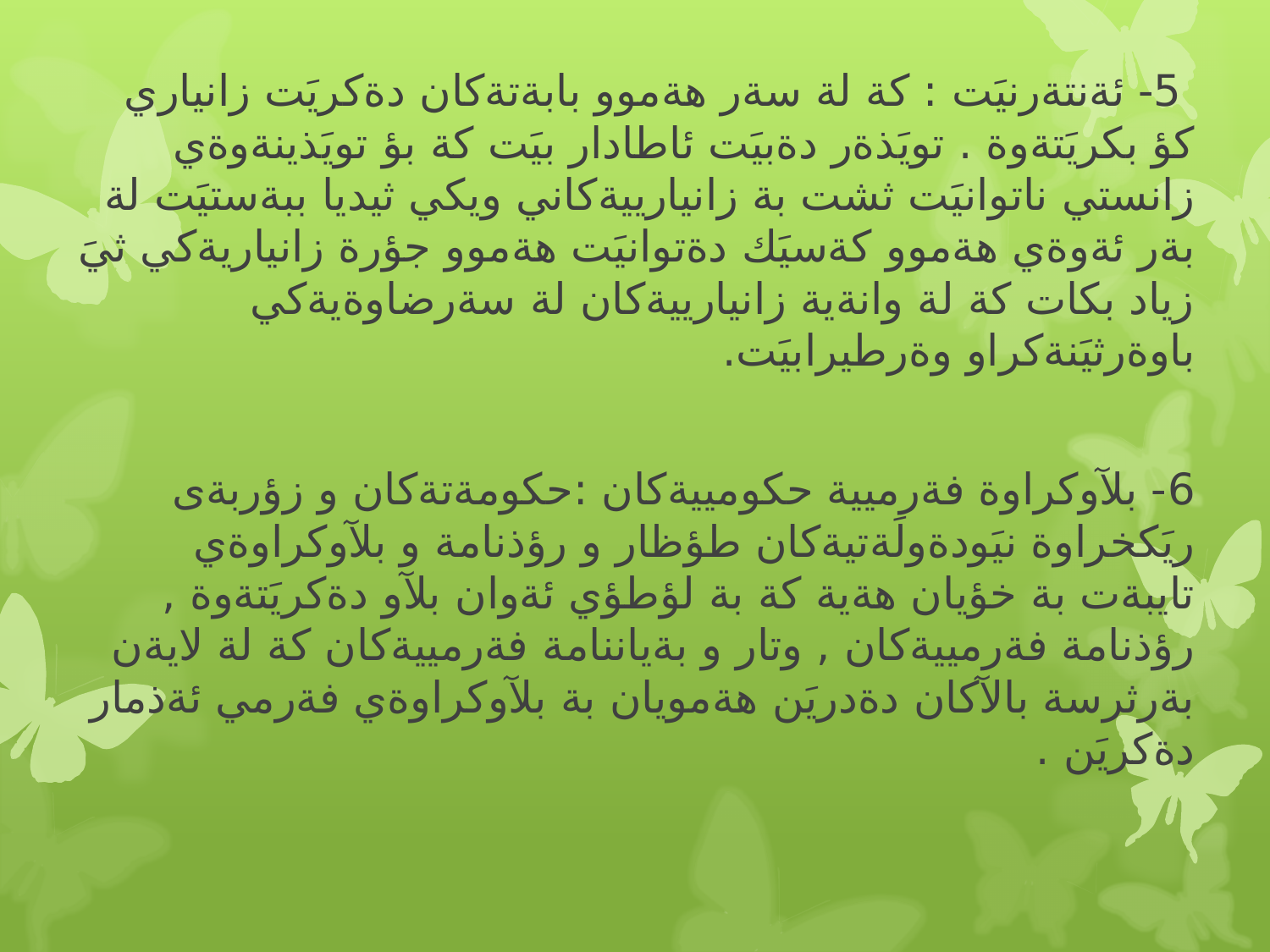

5- ئةنتةرنيَت : كة لة سةر هةموو بابةتةكان دةكريَت زانياري كؤ بكريَتةوة . تويَذةر دةبيَت ئاطادار بيَت كة بؤ تويَذينةوةي زانستي ناتوانيَت ثشت بة زانيارييةكاني ويكي ثيديا ببةستيَت لة بةر ئةوةي هةموو كةسيَك دةتوانيَت هةموو جؤرة زانياريةكي ثيَ زياد بكات كة لة وانةية زانيارييةكان لة سةرضاوةيةكي باوةرثيَنةكراو وةرطيرابيَت.

6- بلآوكراوة فةرميية حكومييةكان :حكومةتةكان و زؤربةى ريَكخراوة نيَودةولَةتيةكان طؤظار و رؤذنامة و بلآوكراوةي تايبةت بة خؤيان هةية كة بة لؤطؤي ئةوان بلآو دةكريَتةوة , رؤذنامة فةرمييةكان , وتار و بةياننامة فةرمييةكان كة لة لايةن بةرثرسة بالآكان دةدريَن هةمويان بة بلآوكراوةي فةرمي ئةذمار دةكريَن .